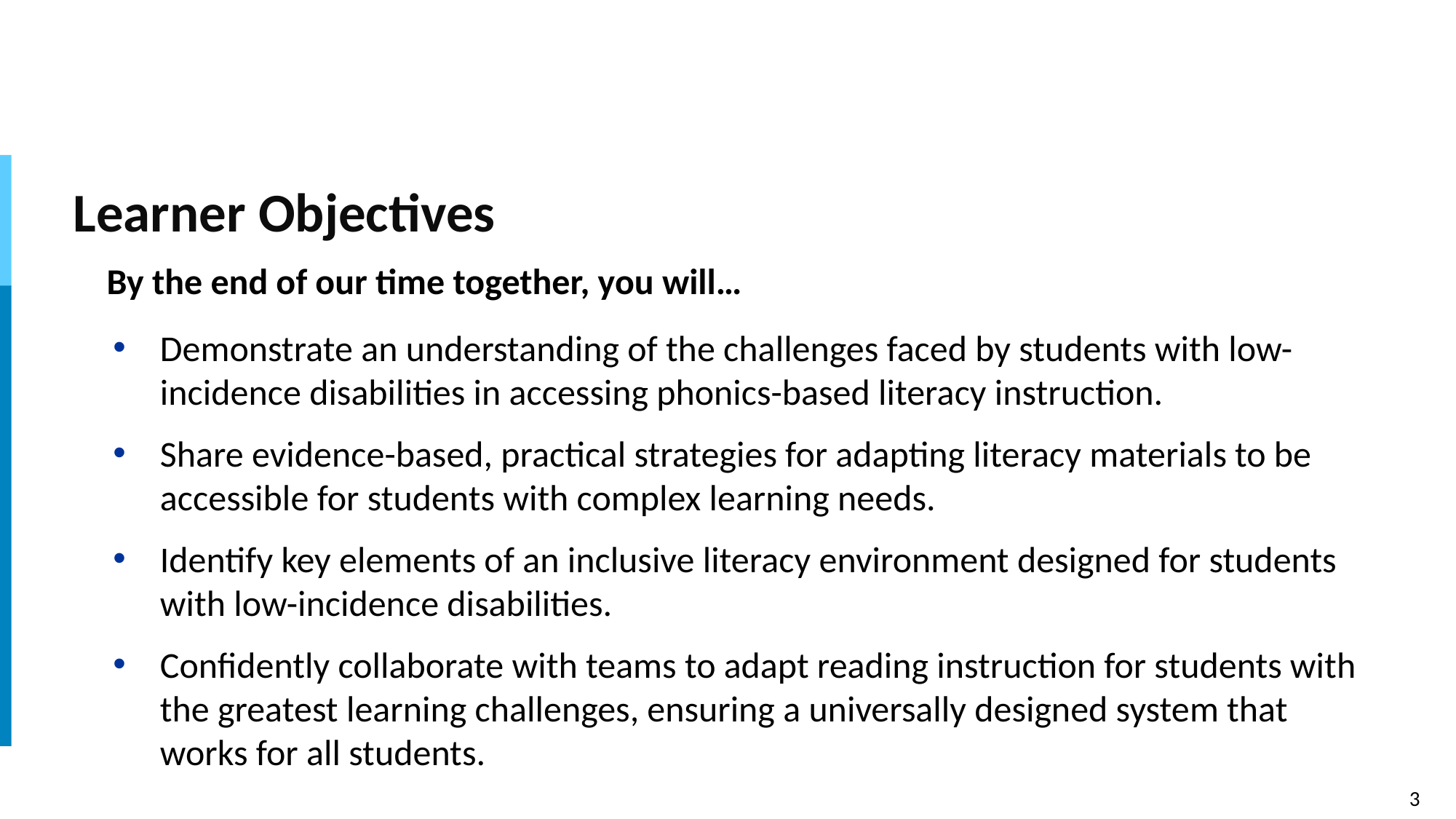

# Learner Objectives
By the end of our time together, you will…
Demonstrate an understanding of the challenges faced by students with low-incidence disabilities in accessing phonics-based literacy instruction.
Share evidence-based, practical strategies for adapting literacy materials to be accessible for students with complex learning needs.
Identify key elements of an inclusive literacy environment designed for students with low-incidence disabilities.
Confidently collaborate with teams to adapt reading instruction for students with the greatest learning challenges, ensuring a universally designed system that works for all students.